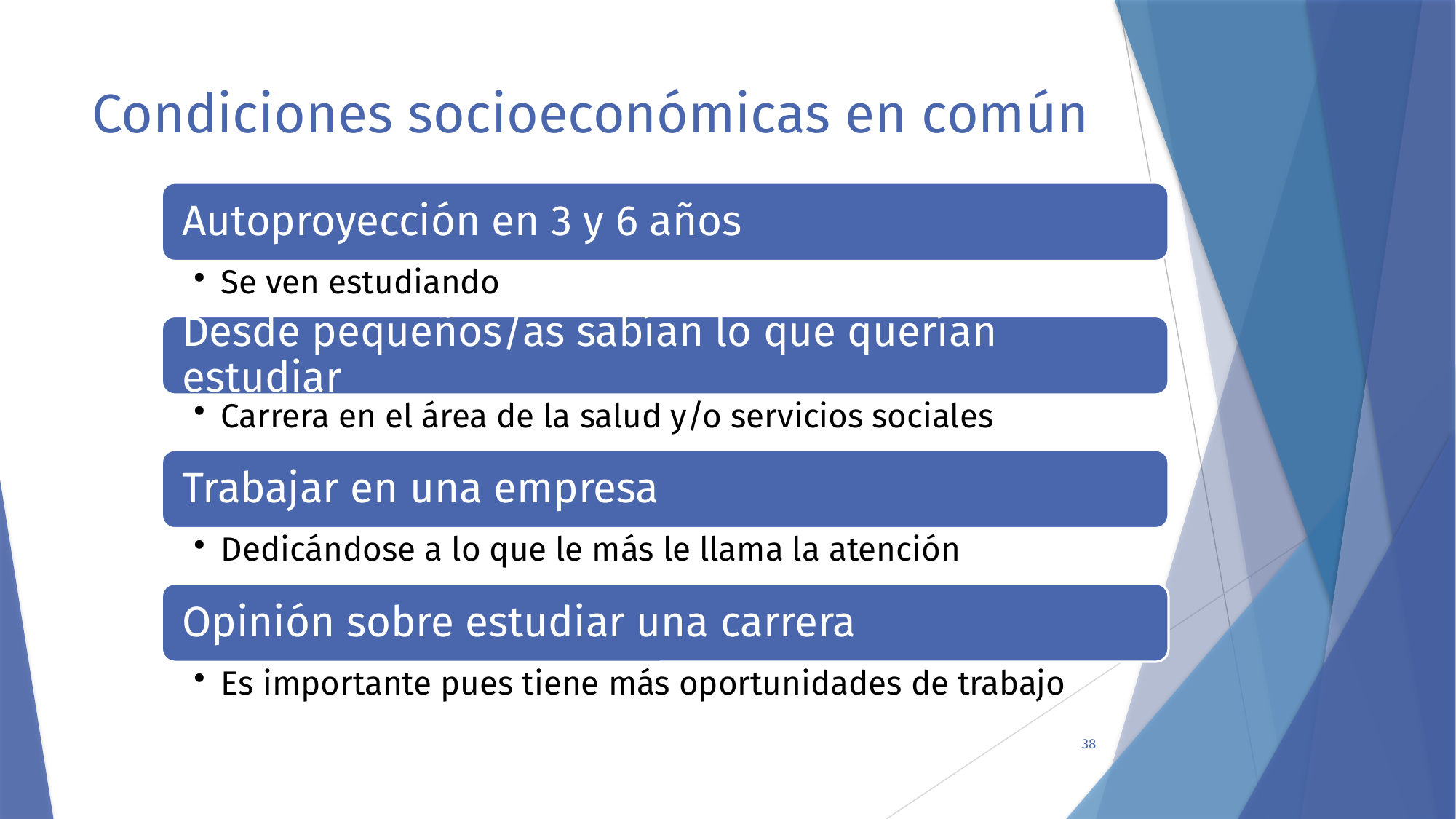

# Condiciones socioeconómicas en común
Autoproyección en 3 y 6 años
Se ven estudiando
Desde pequeños/as sabían lo que querían estudiar
Carrera en el área de la salud y/o servicios sociales
Trabajar en una empresa
Dedicándose a lo que le más le llama la atención
Opinión sobre estudiar una carrera
Es importante pues tiene más oportunidades de trabajo
38